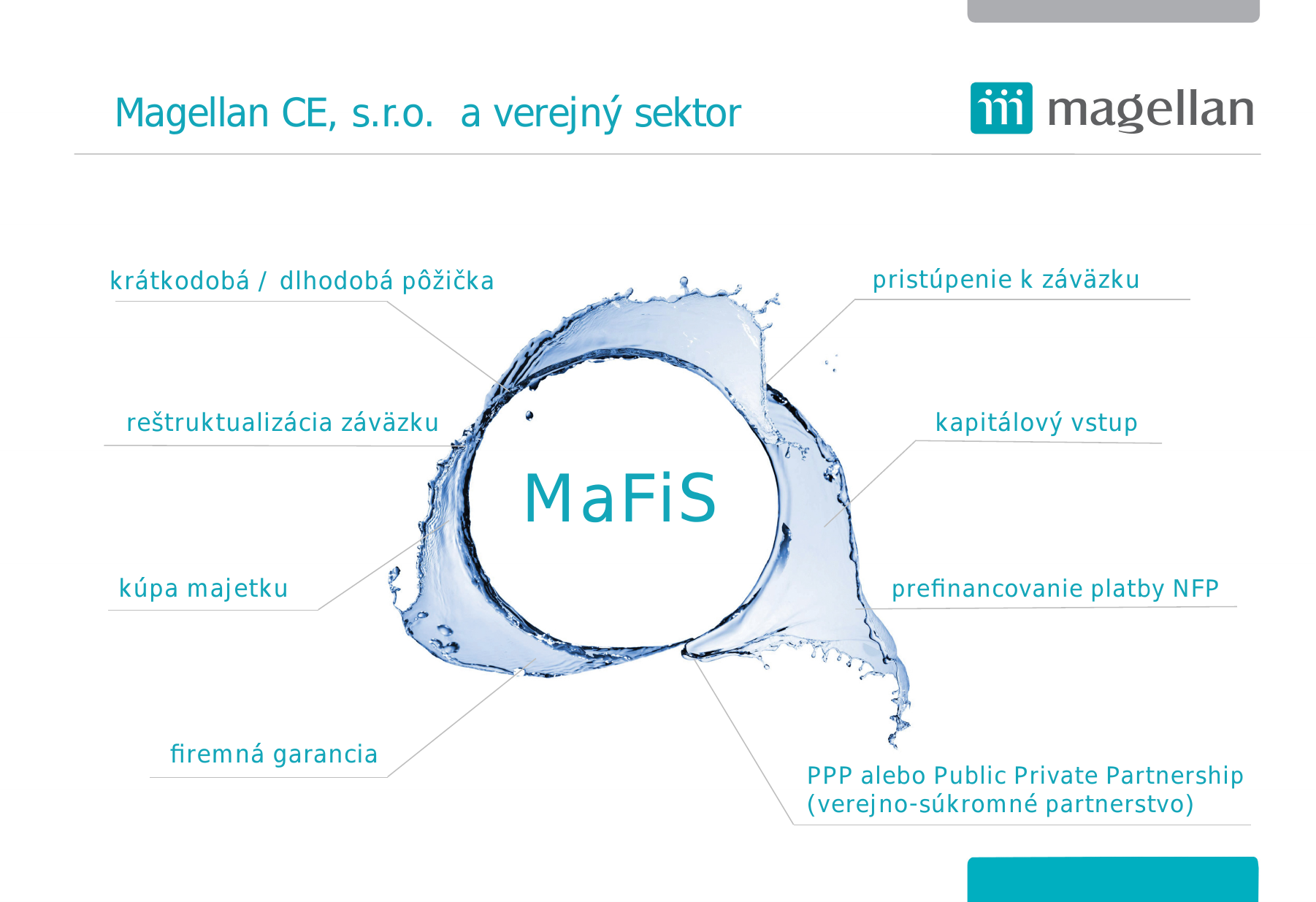

# Magellan CE, s.r.o.  a verejný sektor
pristúpenie k záväzku
krátkodobá / dlhodobá pôžička
kapitálový vstup
reštruktualizácia záväzku
MaFiS
kúpa majetku
prefinancovanie platby NFP
firemná garancia
PPP alebo Public Private Partnership (verejno-súkromné partnerstvo)